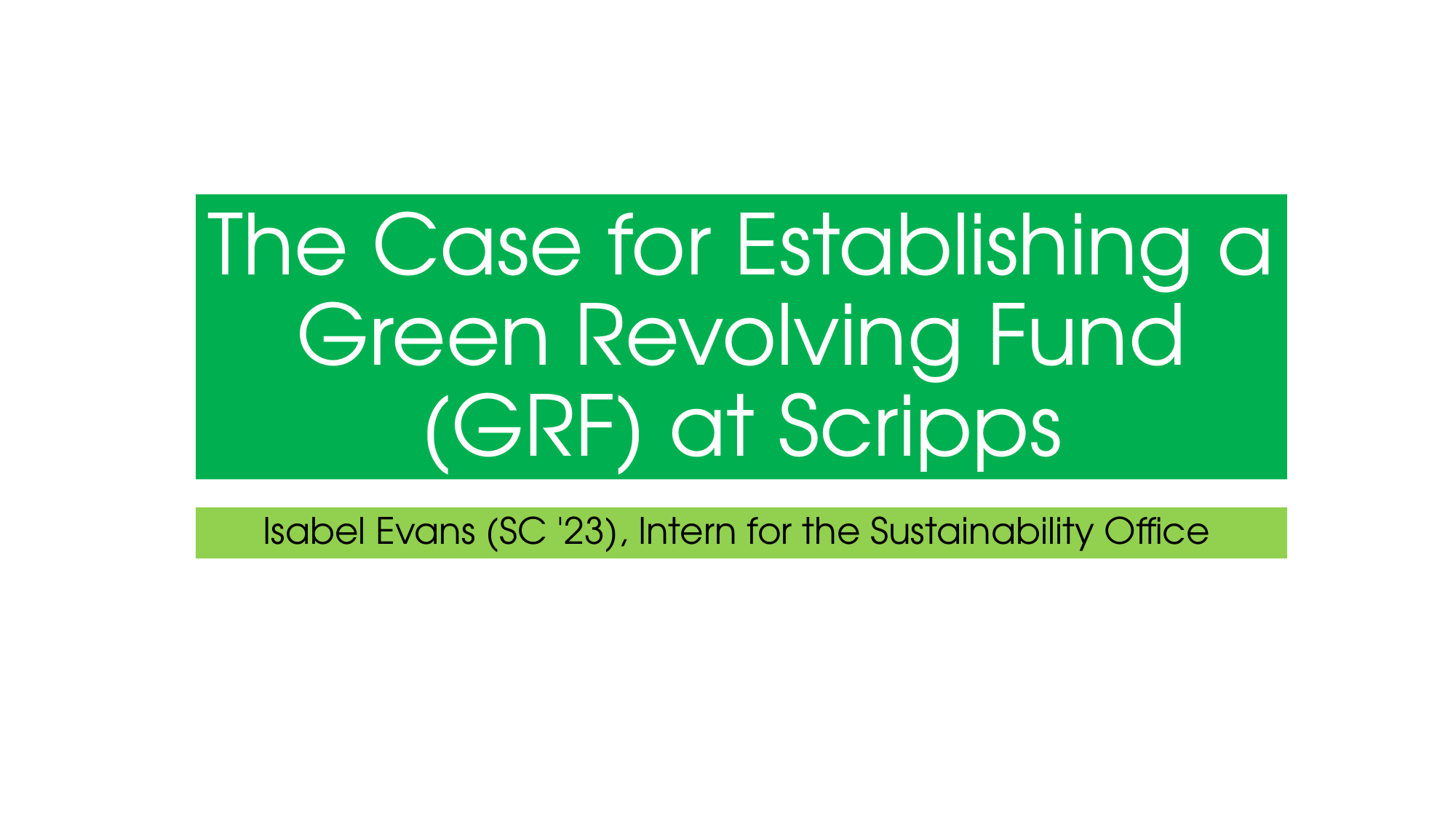

# The Case for Establishing a Green Revolving Fund (GRF) at Scripps
Isabel Evans (SC '23), Intern for the Sustainability Office